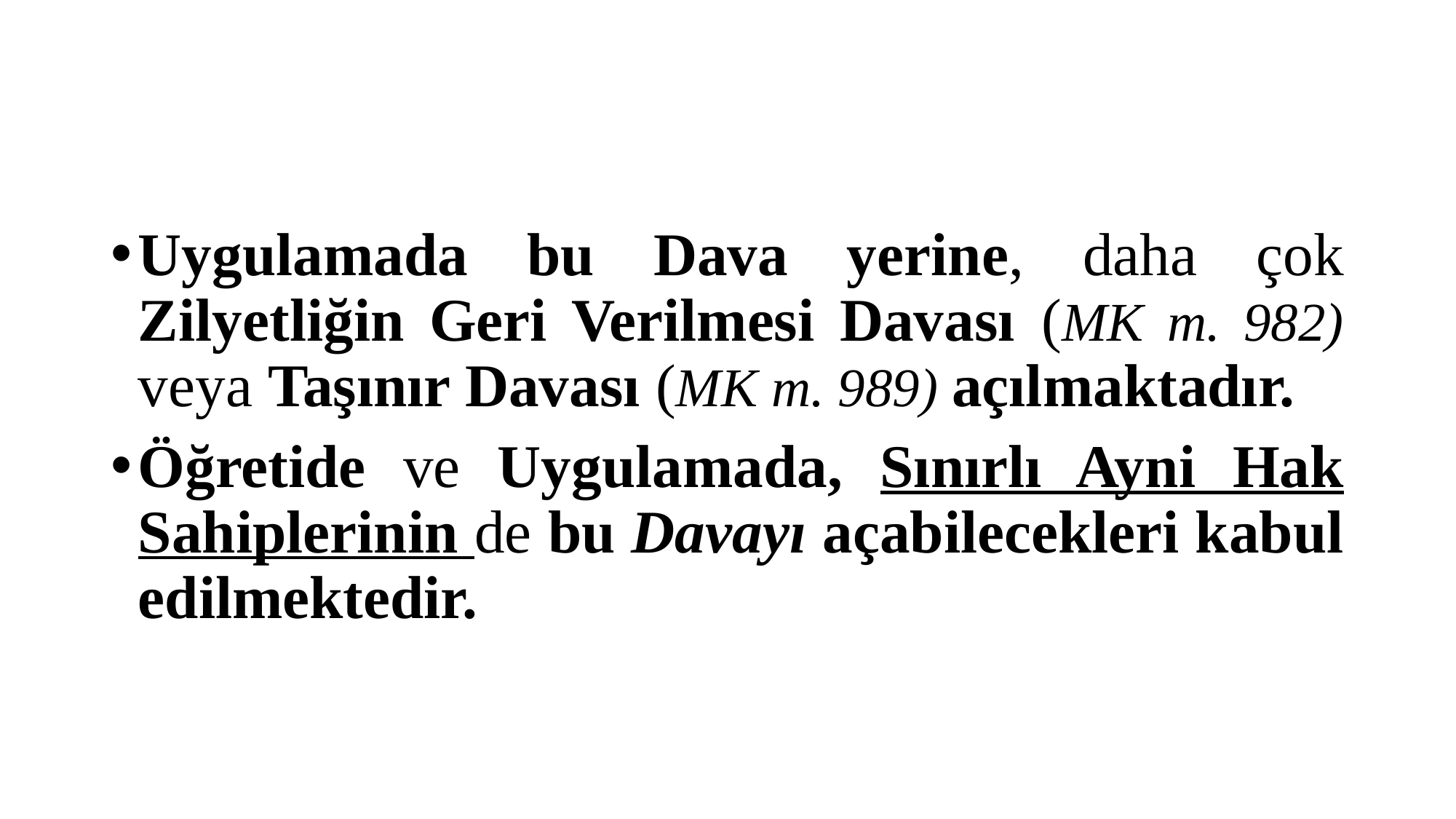

#
Uygulamada bu Dava yerine, daha çok Zilyetliğin Geri Verilmesi Davası (MK m. 982) veya Taşınır Davası (MK m. 989) açılmaktadır.
Öğretide ve Uygulamada, Sınırlı Ayni Hak Sahiplerinin de bu Davayı açabilecekleri kabul edilmektedir.